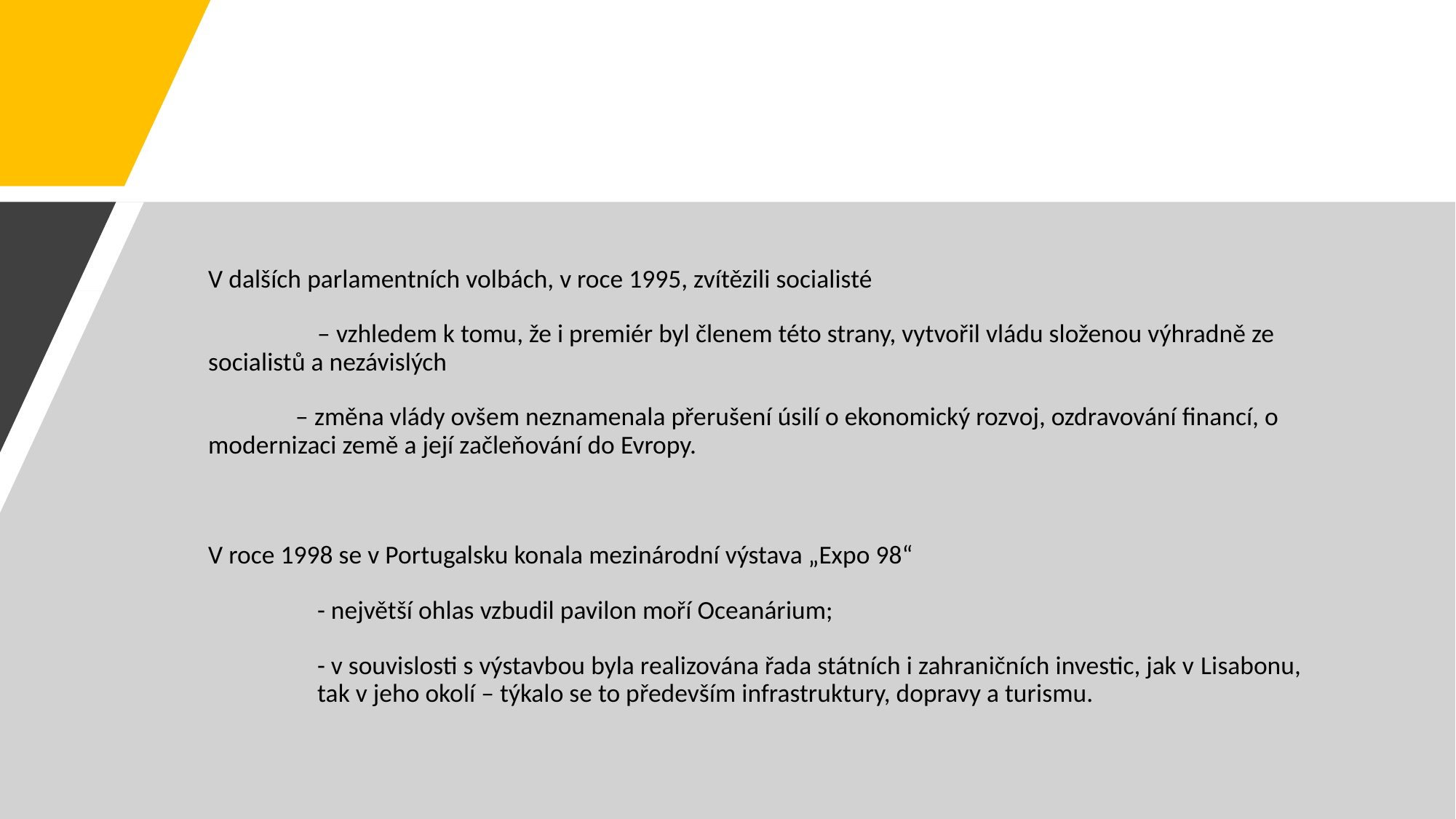

#

V dalších parlamentních volbách, v roce 1995, zvítězili socialisté
	– vzhledem k tomu, že i premiér byl členem této strany, vytvořil vládu složenou výhradně ze 	socialistů a nezávislých
               – změna vlády ovšem neznamenala přerušení úsilí o ekonomický rozvoj, ozdravování financí, o 	modernizaci země a její začleňování do Evropy.

V roce 1998 se v Portugalsku konala mezinárodní výstava „Expo 98“
     	- největší ohlas vzbudil pavilon moří Oceanárium;
  	- v souvislosti s výstavbou byla realizována řada státních i zahraničních investic, jak v Lisabonu, 	tak v jeho okolí – týkalo se to především infrastruktury, dopravy a turismu.